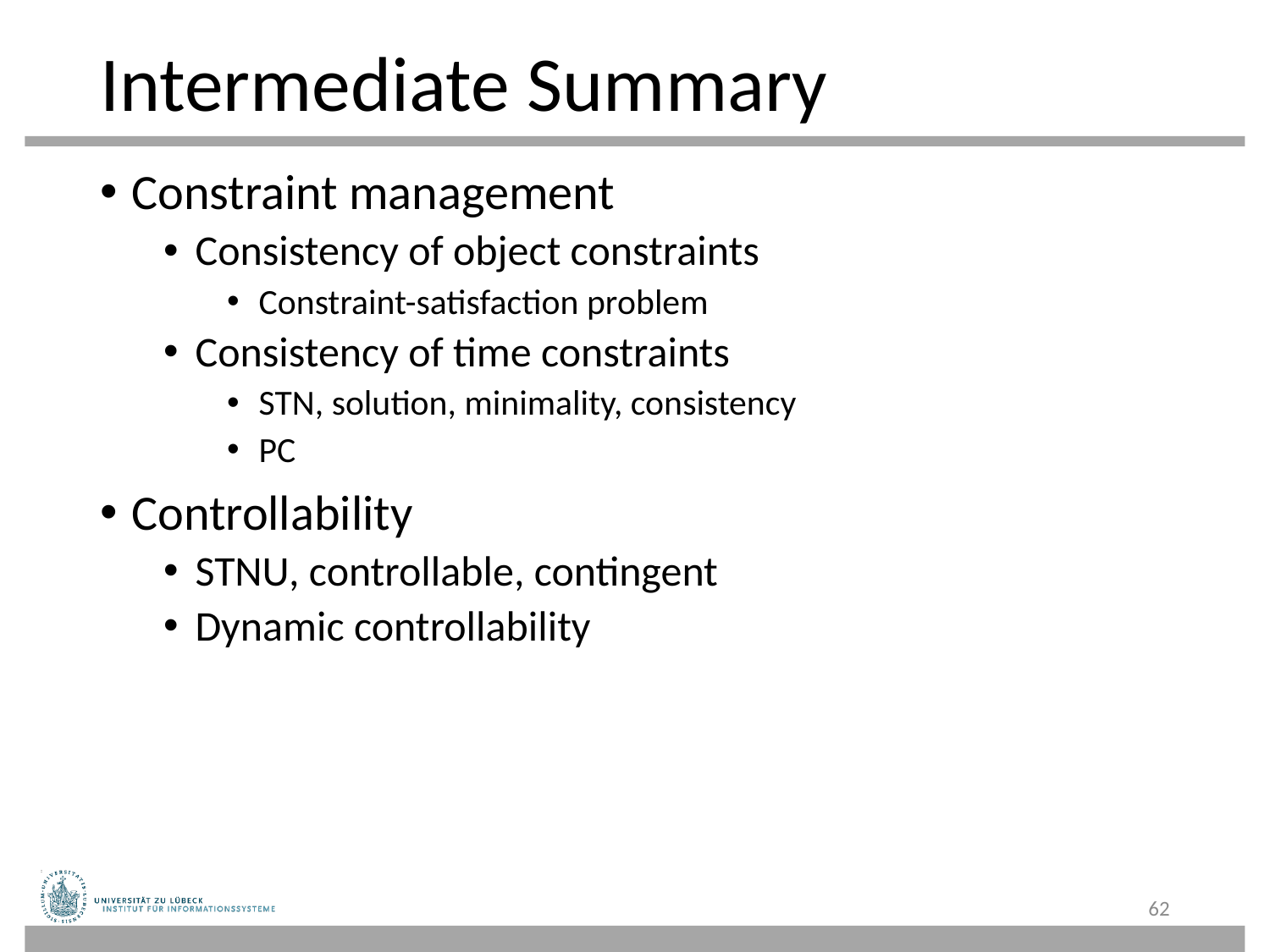

# Intermediate Summary
Constraint management
Consistency of object constraints
Constraint-satisfaction problem
Consistency of time constraints
STN, solution, minimality, consistency
PC
Controllability
STNU, controllable, contingent
Dynamic controllability

62